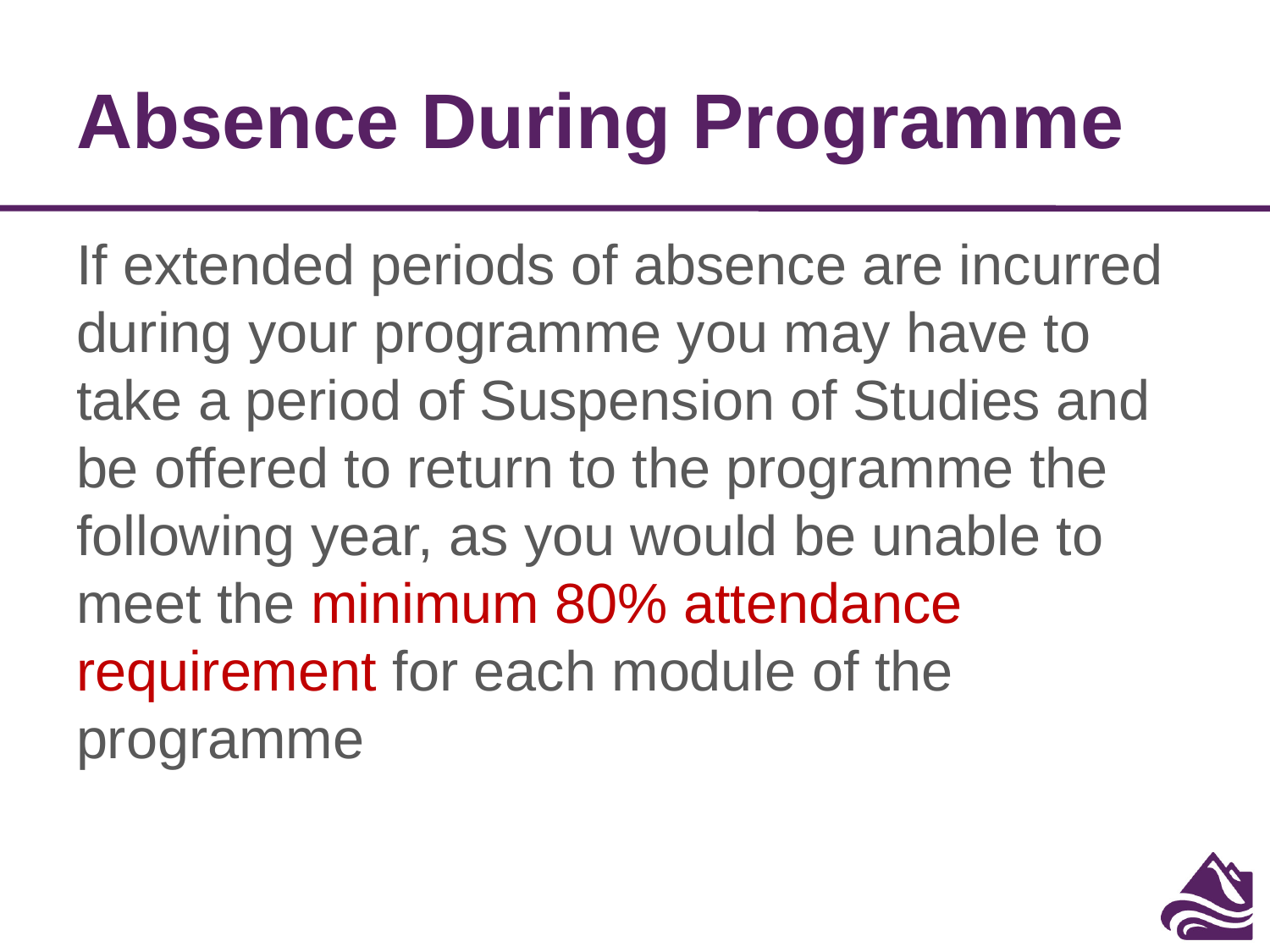

# Absence During Programme
If extended periods of absence are incurred during your programme you may have to take a period of Suspension of Studies and be offered to return to the programme the following year, as you would be unable to meet the minimum 80% attendance requirement for each module of the programme